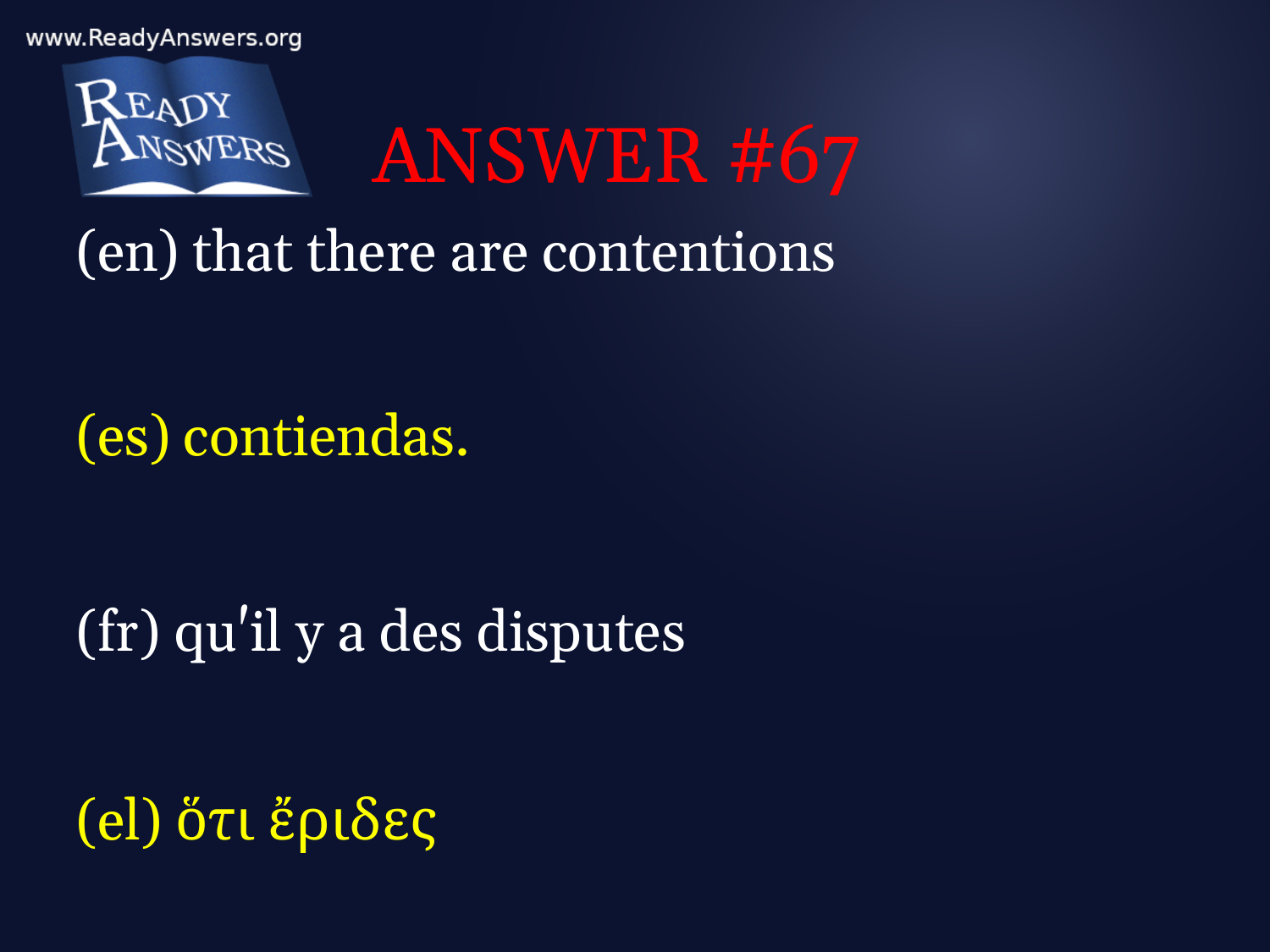

# ANSWER #67
(en) that there are contentions
(es) contiendas.
(fr) qu'il y a des disputes
(el) ὅτι ἔριδες